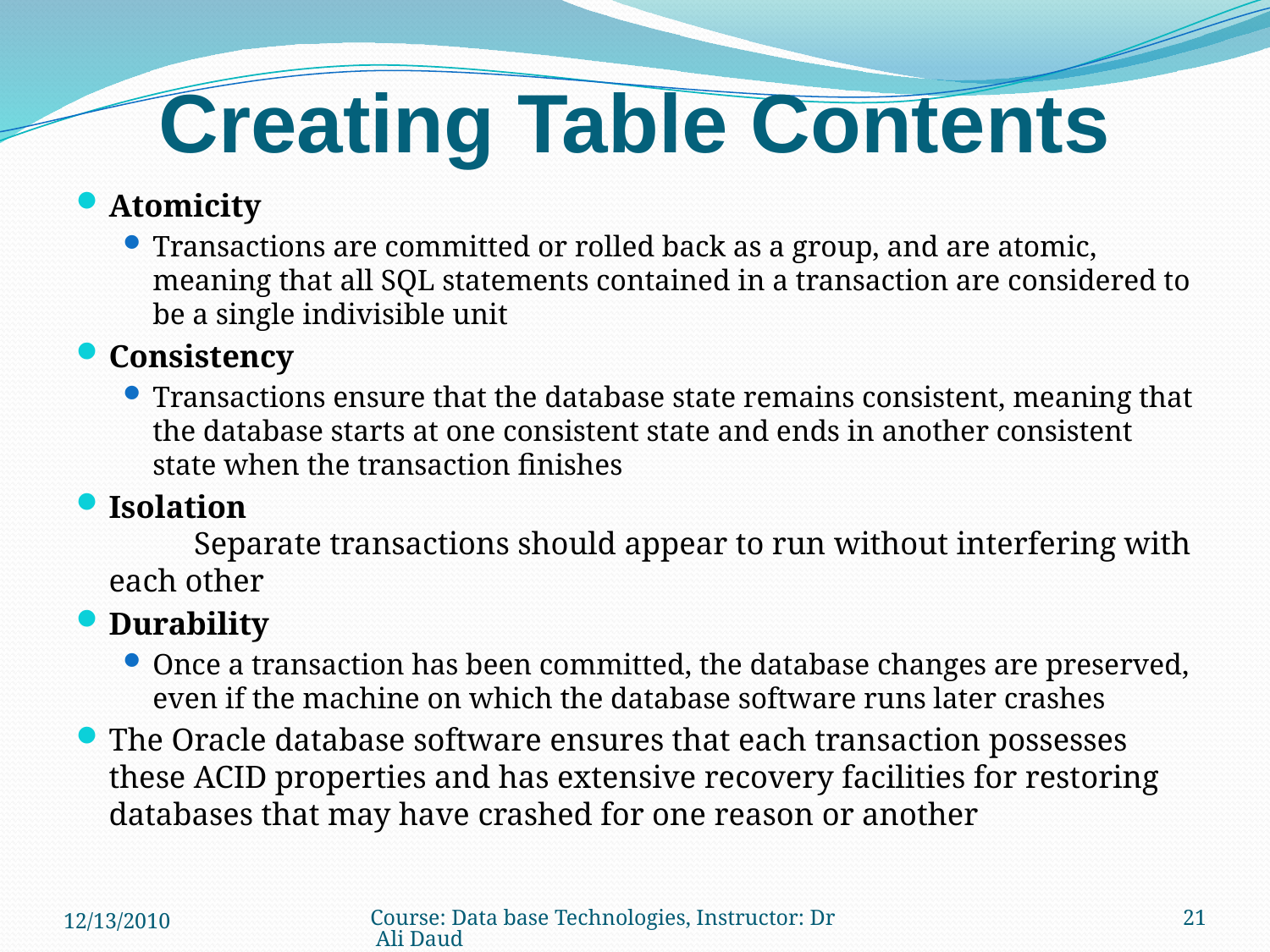

# Creating Table Contents
Atomicity
Transactions are committed or rolled back as a group, and are atomic, meaning that all SQL statements contained in a transaction are considered to be a single indivisible unit
Consistency
Transactions ensure that the database state remains consistent, meaning that the database starts at one consistent state and ends in another consistent state when the transaction finishes
Isolation  
	Separate transactions should appear to run without interfering with each other
Durability
Once a transaction has been committed, the database changes are preserved, even if the machine on which the database software runs later crashes
The Oracle database software ensures that each transaction possesses these ACID properties and has extensive recovery facilities for restoring databases that may have crashed for one reason or another

12/13/2010
Course: Data base Technologies, Instructor: Dr Ali Daud
21